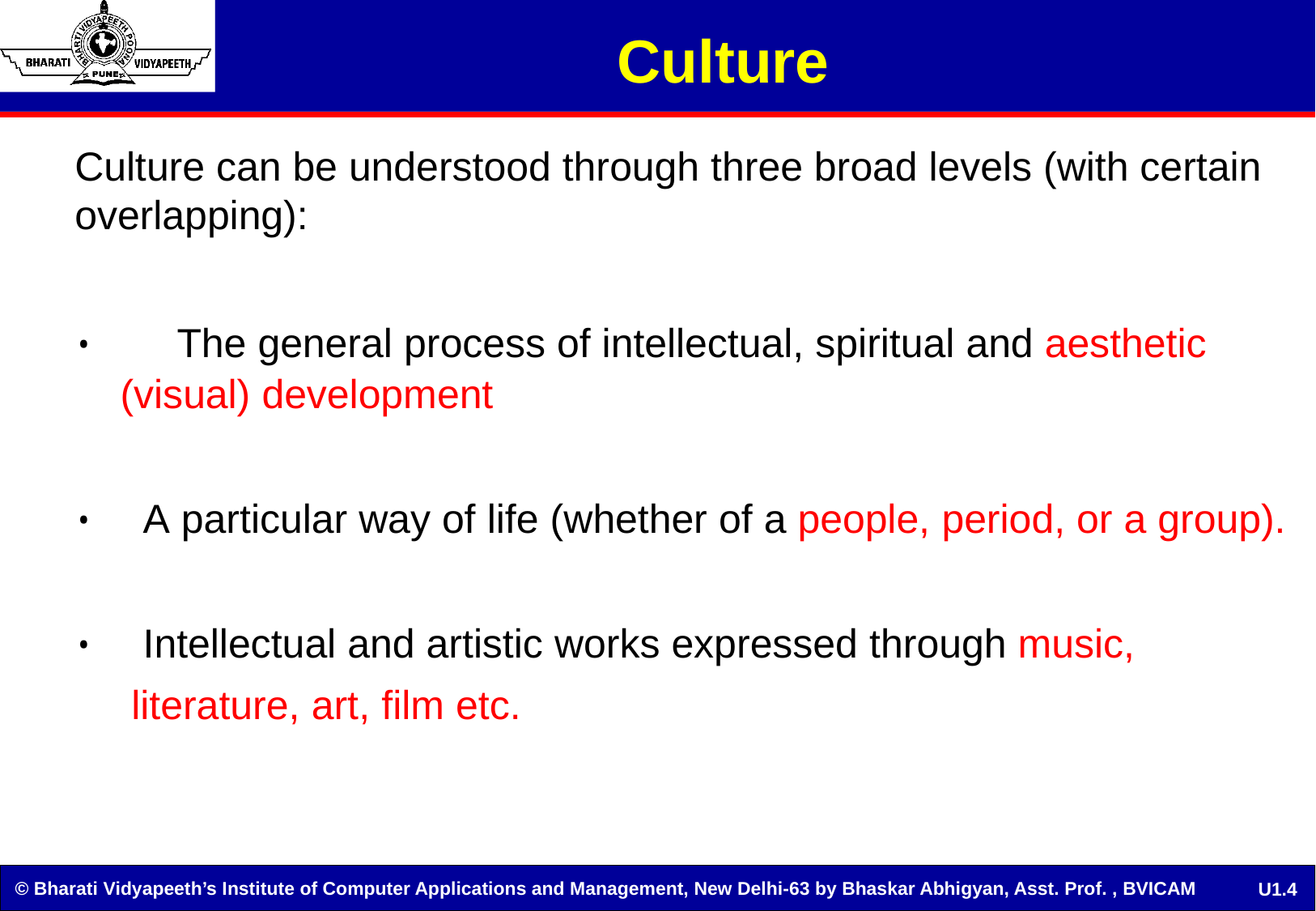

# Culture
Culture can be understood through three broad levels (with certain overlapping):

     The general process of intellectual, spiritual and aesthetic (visual) development

  A particular way of life (whether of a people, period, or a group).

  Intellectual and artistic works expressed through music,
     literature, art, film etc.